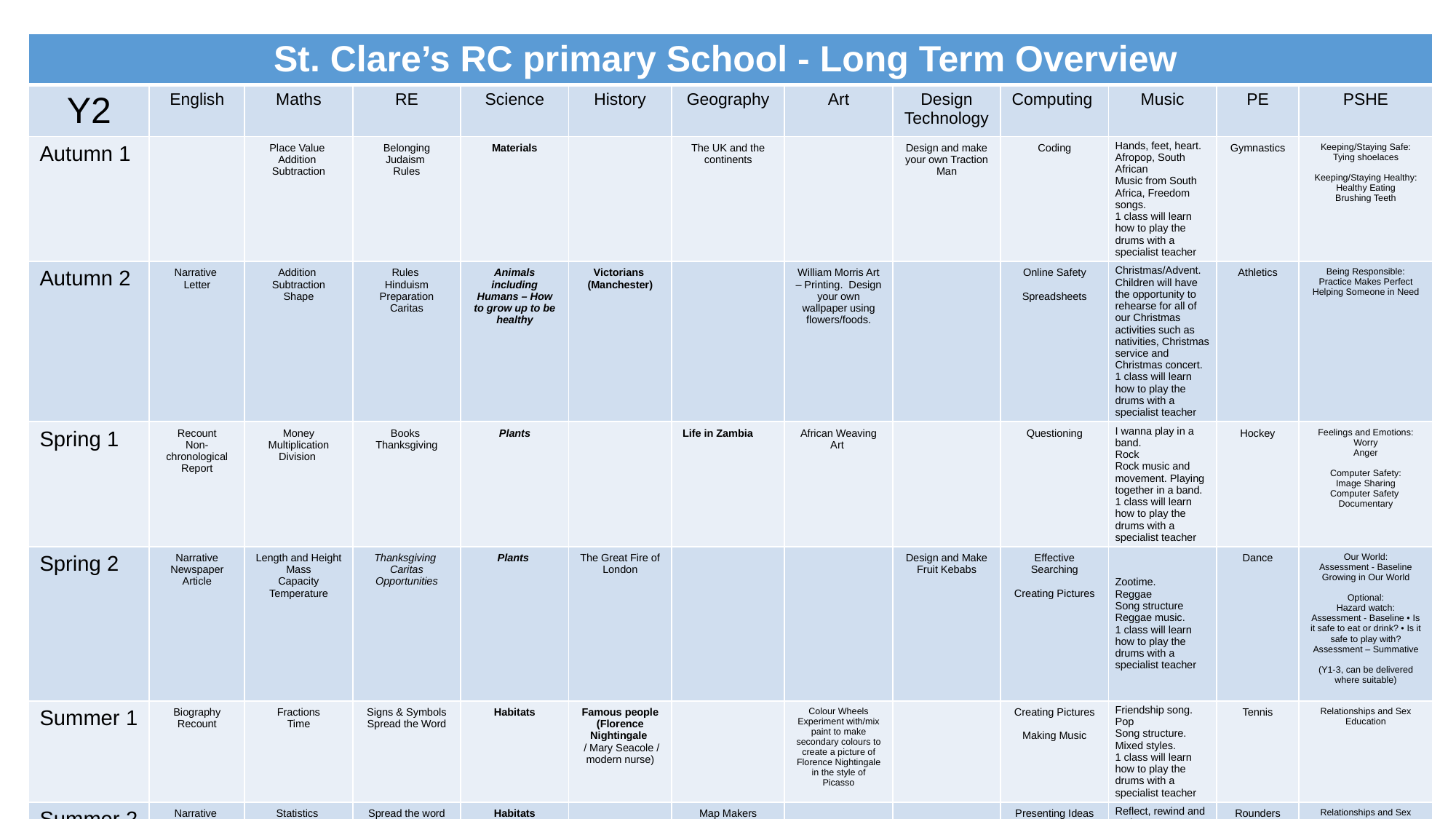

| St. Clare’s RC primary School - Long Term Overview |  |  |  |  |  |  |  |  |  |  |  |  |
| --- | --- | --- | --- | --- | --- | --- | --- | --- | --- | --- | --- | --- |
| Y2 | English | Maths | RE | Science | History | Geography | Art | Design Technology | Computing | Music | PE | PSHE |
| Autumn 1 |  | Place Value Addition Subtraction | Belonging Judaism Rules | Materials |  | The UK and the continents |  | Design and make your own Traction Man | Coding | Hands, feet, heart. Afropop, South African Music from South Africa, Freedom songs. 1 class will learn how to play the drums with a specialist teacher | Gymnastics | Keeping/Staying Safe: Tying shoelaces Keeping/Staying Healthy: Healthy Eating Brushing Teeth |
| Autumn 2 | Narrative Letter | Addition Subtraction Shape | Rules Hinduism Preparation Caritas | Animals including Humans – How to grow up to be healthy | Victorians (Manchester) |  | William Morris Art – Printing. Design your own wallpaper using flowers/foods. |  | Online Safety Spreadsheets | Christmas/Advent. Children will have the opportunity to rehearse for all of our Christmas activities such as nativities, Christmas service and Christmas concert. 1 class will learn how to play the drums with a specialist teacher | Athletics | Being Responsible: Practice Makes Perfect Helping Someone in Need |
| Spring 1 | Recount Non-chronological Report | Money Multiplication Division | Books Thanksgiving | Plants |  | Life in Zambia | African Weaving Art |  | Questioning | I wanna play in a band. Rock Rock music and movement. Playing together in a band. 1 class will learn how to play the drums with a specialist teacher | Hockey | Feelings and Emotions: Worry Anger Computer Safety: Image Sharing Computer Safety Documentary |
| Spring 2 | Narrative Newspaper Article | Length and Height Mass Capacity Temperature | Thanksgiving Caritas Opportunities | Plants | The Great Fire of London |  |  | Design and Make Fruit Kebabs | Effective Searching Creating Pictures | Zootime. Reggae Song structure Reggae music. 1 class will learn how to play the drums with a specialist teacher | Dance | Our World: Assessment - Baseline Growing in Our World Optional: Hazard watch: Assessment - Baseline • Is it safe to eat or drink? • Is it safe to play with? Assessment – Summative (Y1-3, can be delivered where suitable) |
| Summer 1 | Biography Recount | Fractions Time | Signs & Symbols Spread the Word | Habitats | Famous people (Florence Nightingale / Mary Seacole / modern nurse) |  | Colour Wheels Experiment with/mix paint to make secondary colours to create a picture of Florence Nightingale in the style of Picasso |  | Creating Pictures Making Music | Friendship song. Pop Song structure. Mixed styles. 1 class will learn how to play the drums with a specialist teacher | Tennis | Relationships and Sex Education |
| Summer 2 | Narrative | Statistics Position and Direction | Spread the word Treasures | Habitats |  | Map Makers |  |  | Presenting Ideas | Reflect, rewind and replay. Classical Revision and deciding what to perform. Listen to Western Classical Music. 1 class will learn how to play the drums with a specialist teacher | Rounders | Relationships and Sex Education |
| Enrichment |  |  |  |  |  |  |  |  |  |  |  |  |